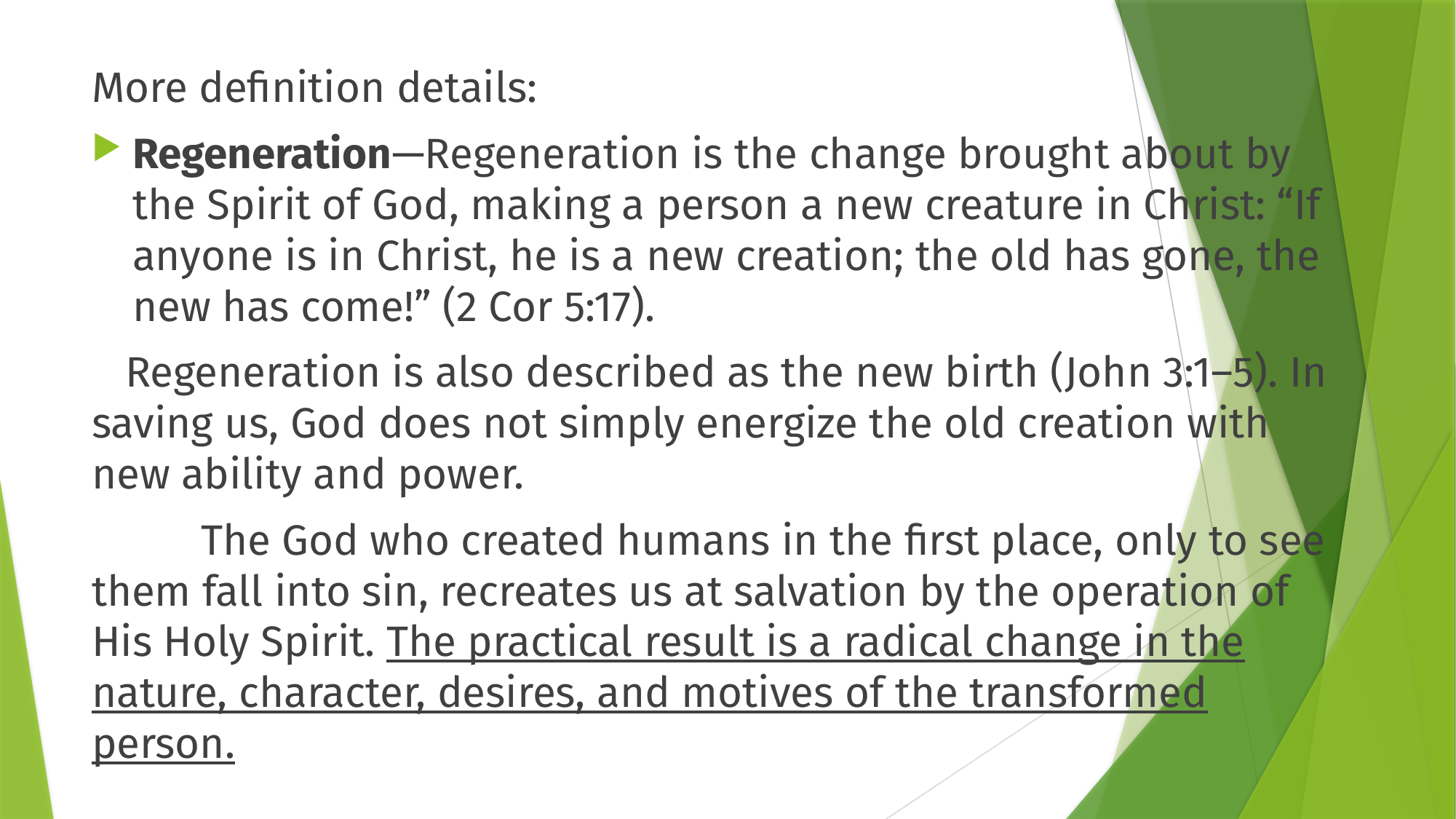

More definition details:
Regeneration—Regeneration is the change brought about by the Spirit of God, making a person a new creature in Christ: “If anyone is in Christ, he is a new creation; the old has gone, the new has come!” (2 Cor 5:17).
   Regeneration is also described as the new birth (John 3:1–5). In saving us, God does not simply energize the old creation with new ability and power.
	The God who created humans in the first place, only to see them fall into sin, recreates us at salvation by the operation of His Holy Spirit. The practical result is a radical change in the nature, character, desires, and motives of the transformed person.